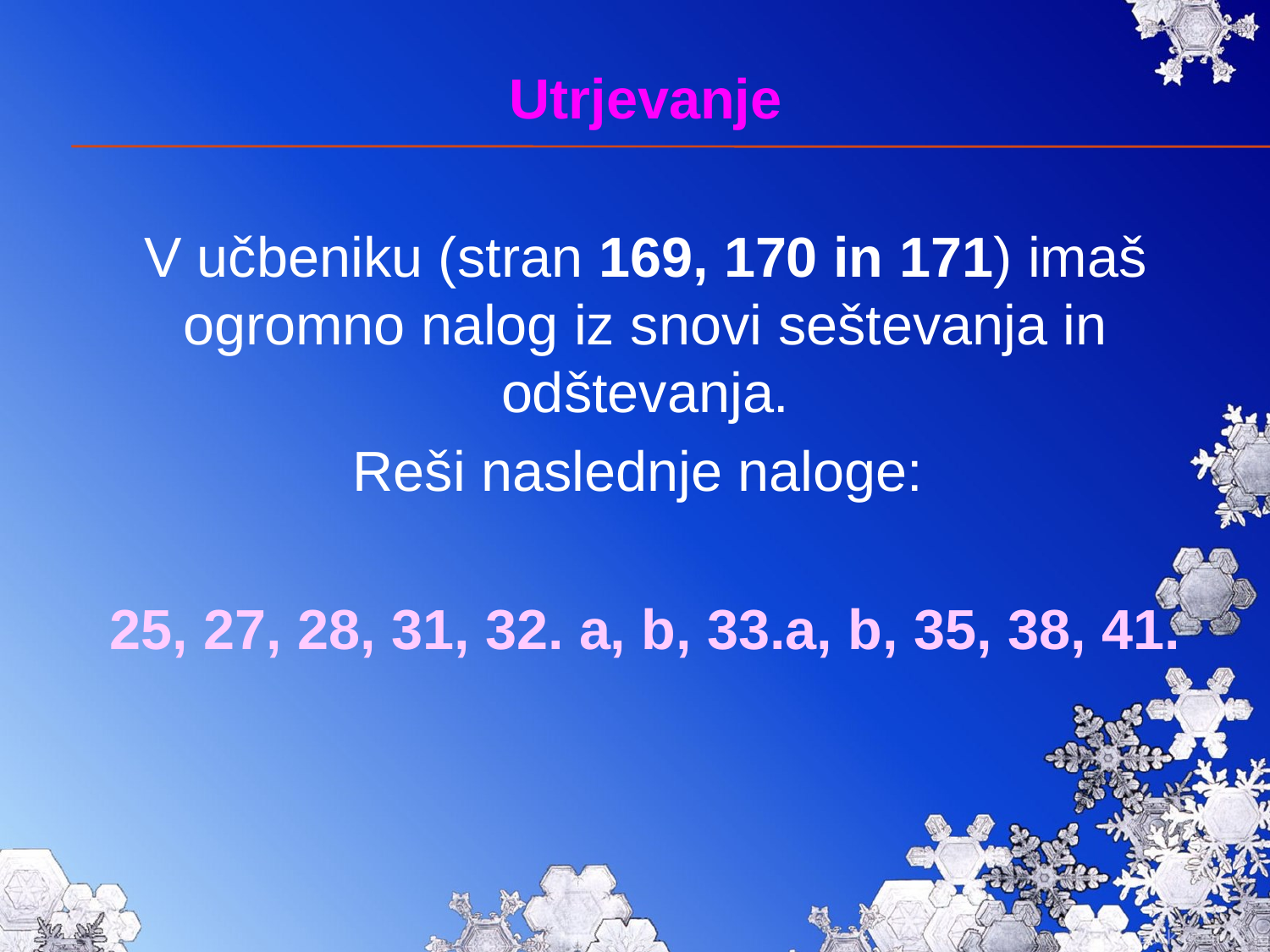

Utrjevanje

V učbeniku (stran 169, 170 in 171) imaš ogromno nalog iz snovi seštevanja in odštevanja.
Reši naslednje naloge:

25, 27, 28, 31, 32. a, b, 33.a, b, 35, 38, 41.